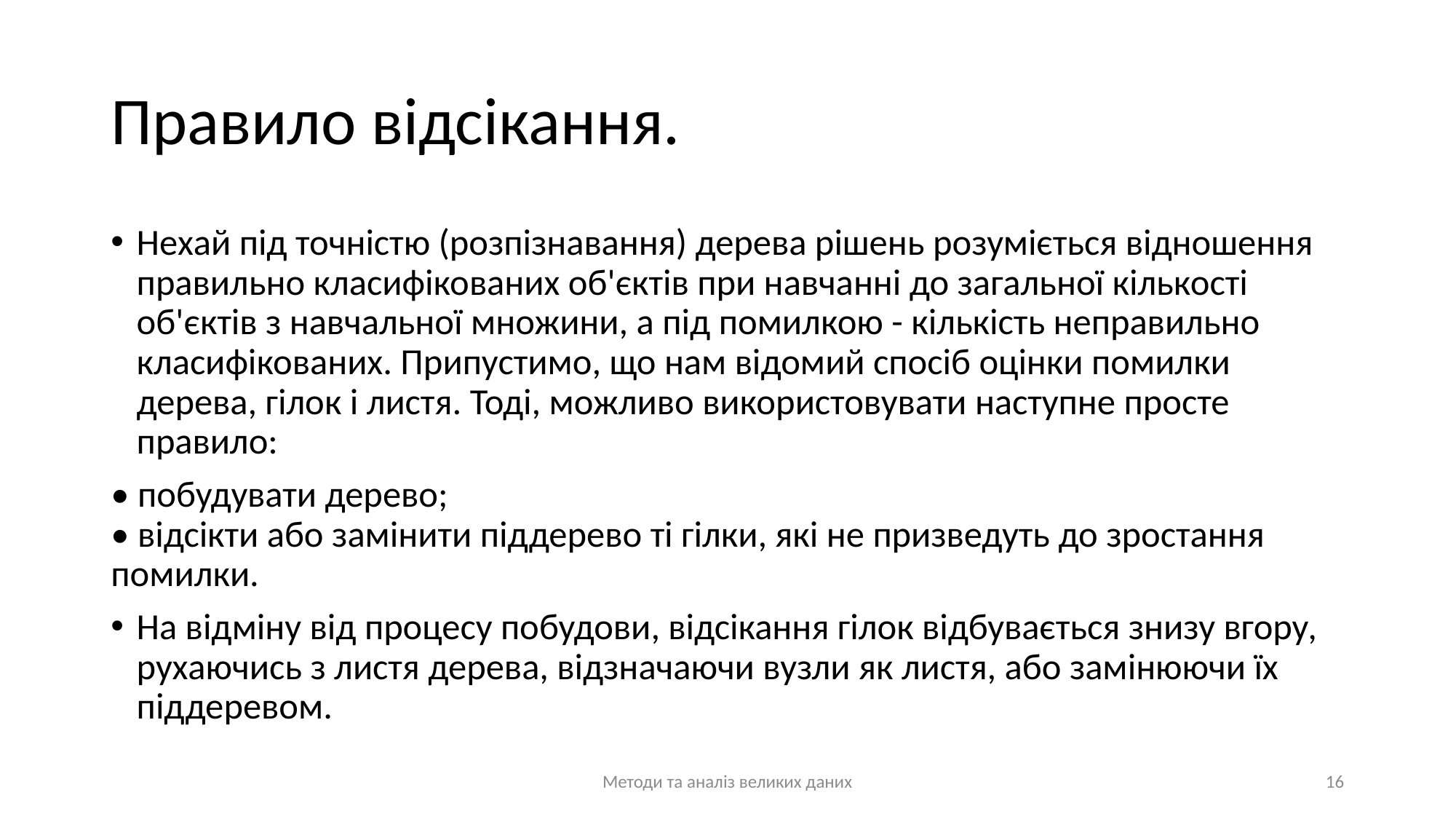

# Правило відсікання.
Нехай під точністю (розпізнавання) дерева рішень розуміється відношення правильно класифікованих об'єктів при навчанні до загальної кількості об'єктів з навчальної множини, а під помилкою - кількість неправильно класифікованих. Припустимо, що нам відомий спосіб оцінки помилки дерева, гілок і листя. Тоді, можливо використовувати наступне просте правило:
• побудувати дерево;
• відсікти або замінити піддерево ті гілки, які не призведуть до зростання помилки.
На відміну від процесу побудови, відсікання гілок відбувається знизу вгору, рухаючись з листя дерева, відзначаючи вузли як листя, або замінюючи їх піддеревом.

Методи та аналіз великих даних
16